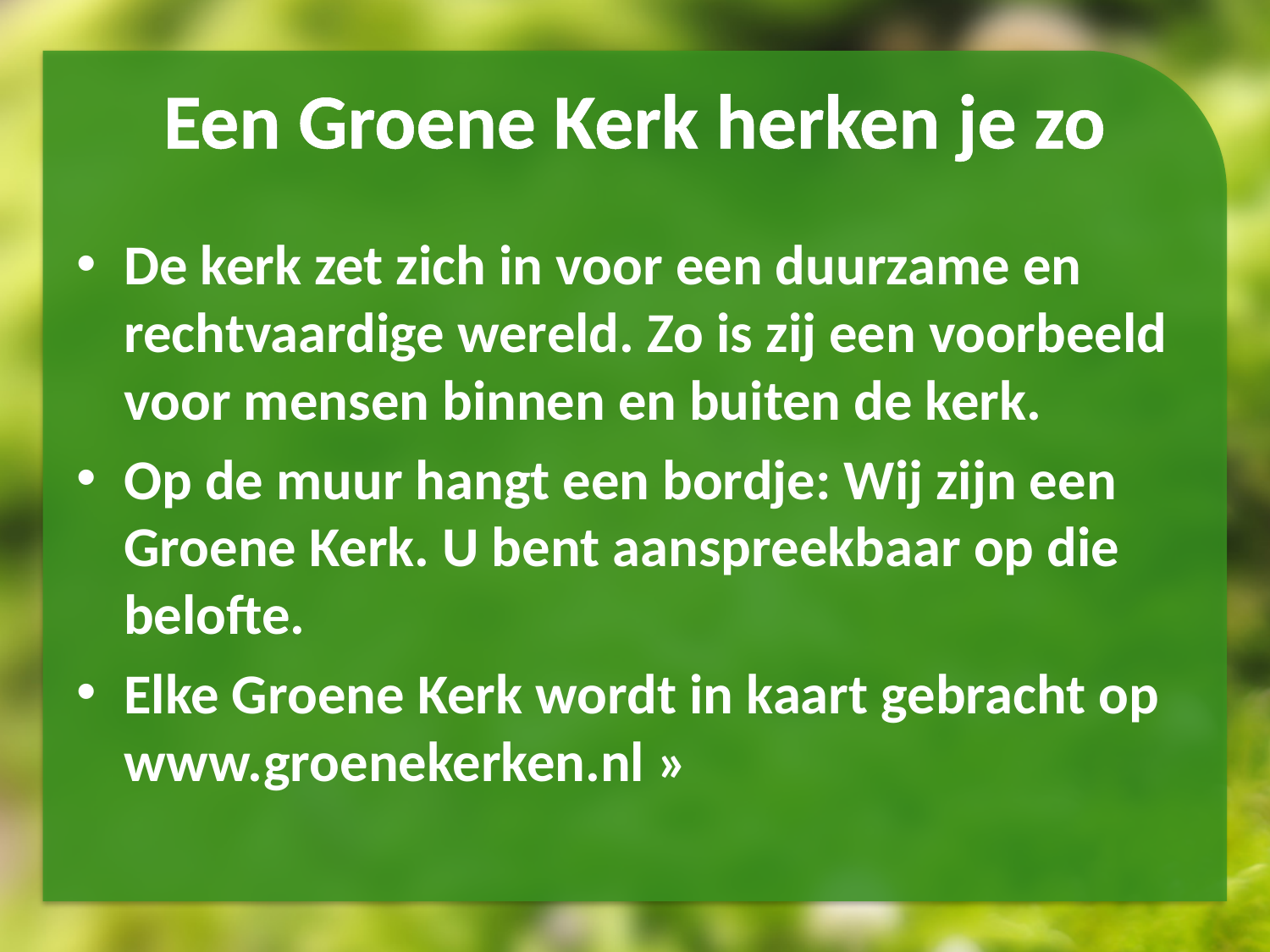

# Een Groene Kerk herken je zo

De kerk zet zich in voor een duurzame en rechtvaardige wereld. Zo is zij een voorbeeld voor mensen binnen en buiten de kerk.
Op de muur hangt een bordje: Wij zijn een Groene Kerk. U bent aanspreekbaar op die belofte.
Elke Groene Kerk wordt in kaart gebracht op www.groenekerken.nl »